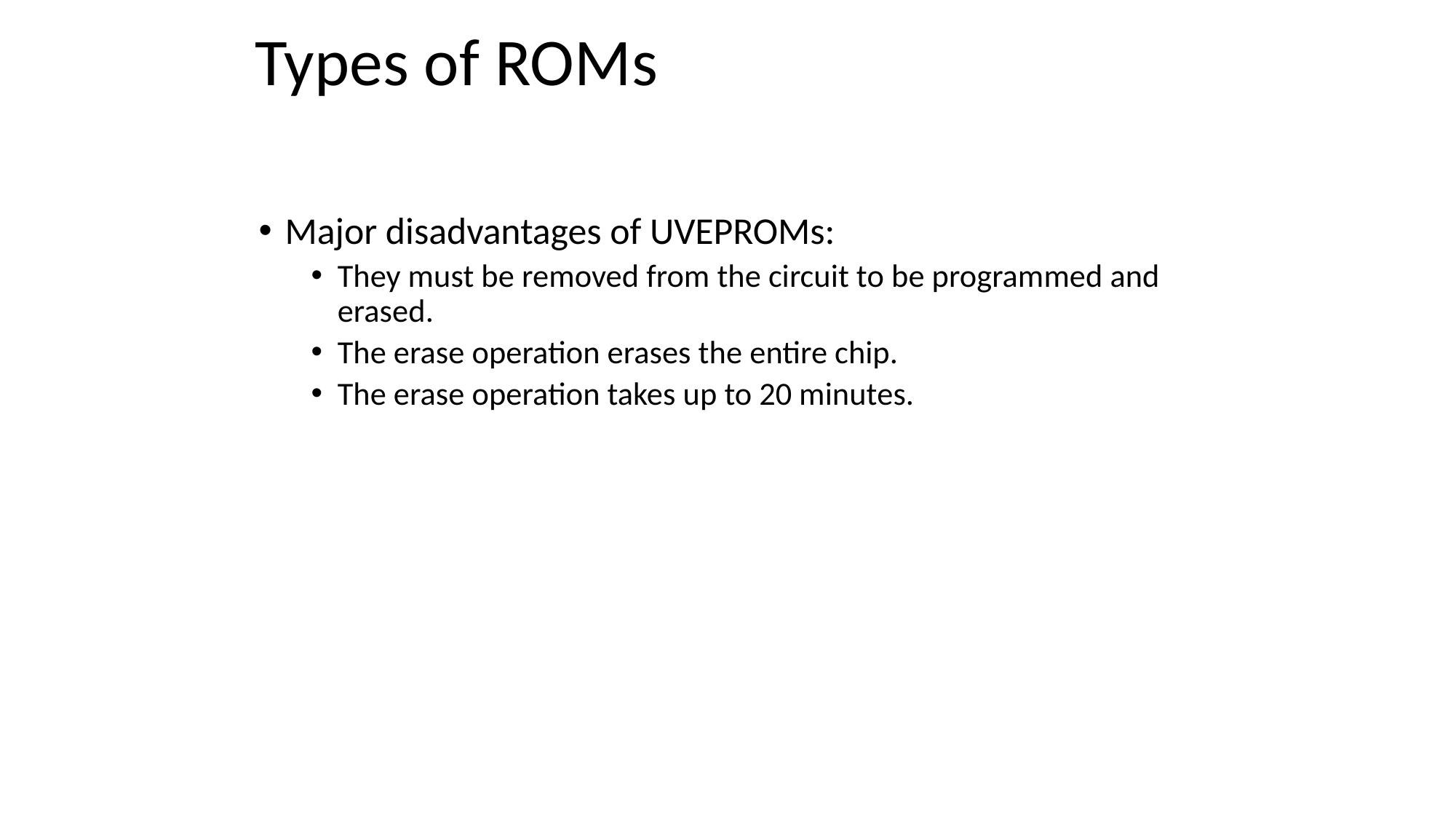

# Types of ROMs
Major disadvantages of UVEPROMs:
They must be removed from the circuit to be programmed and erased.
The erase operation erases the entire chip.
The erase operation takes up to 20 minutes.